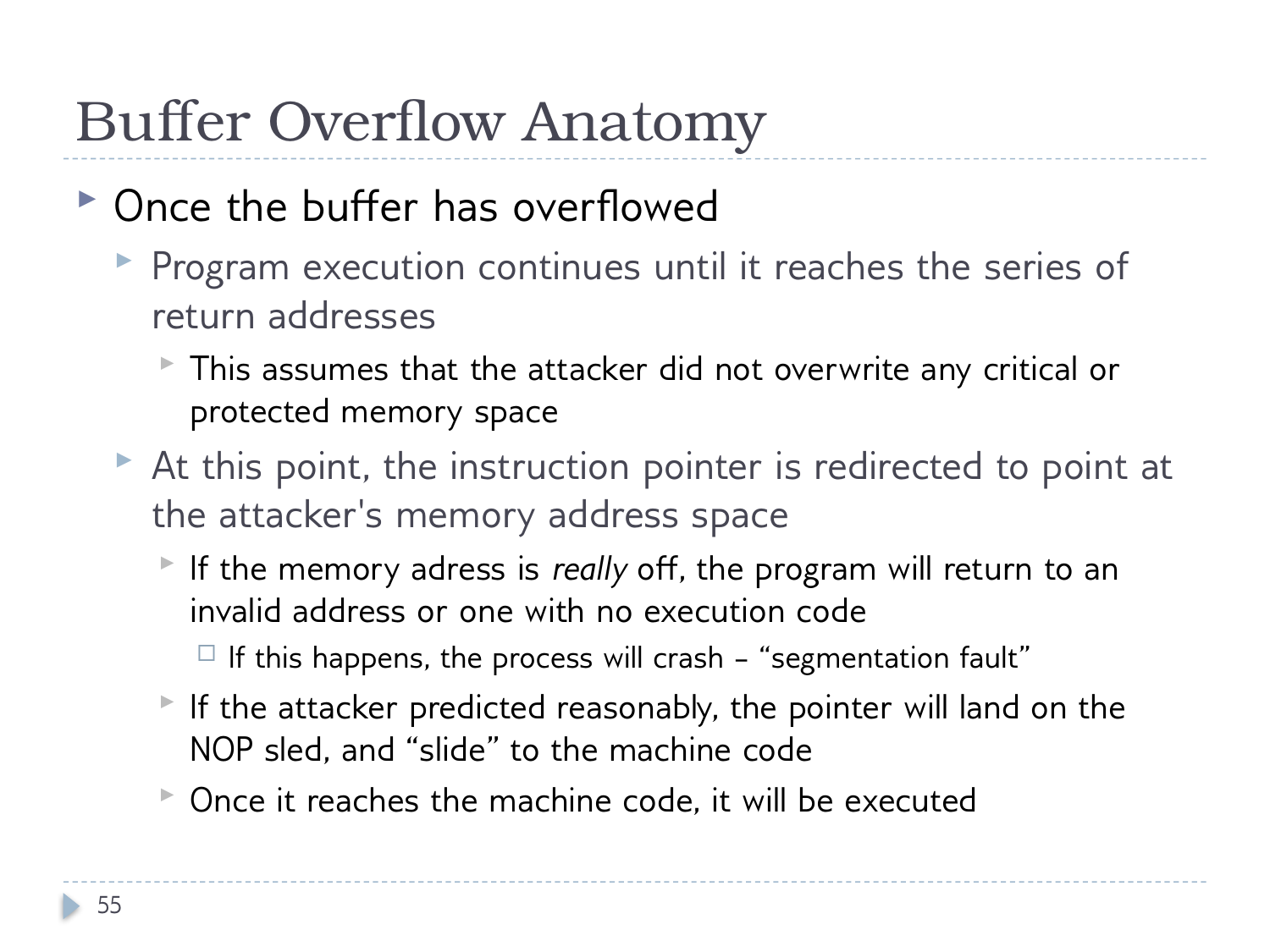

# Buffer Overflow Anatomy
Once the buffer has overflowed
Program execution continues until it reaches the series of return addresses
This assumes that the attacker did not overwrite any critical or protected memory space
At this point, the instruction pointer is redirected to point at the attacker's memory address space
If the memory adress is really off, the program will return to an invalid address or one with no execution code
If this happens, the process will crash – “segmentation fault”
If the attacker predicted reasonably, the pointer will land on the NOP sled, and “slide” to the machine code
Once it reaches the machine code, it will be executed

55